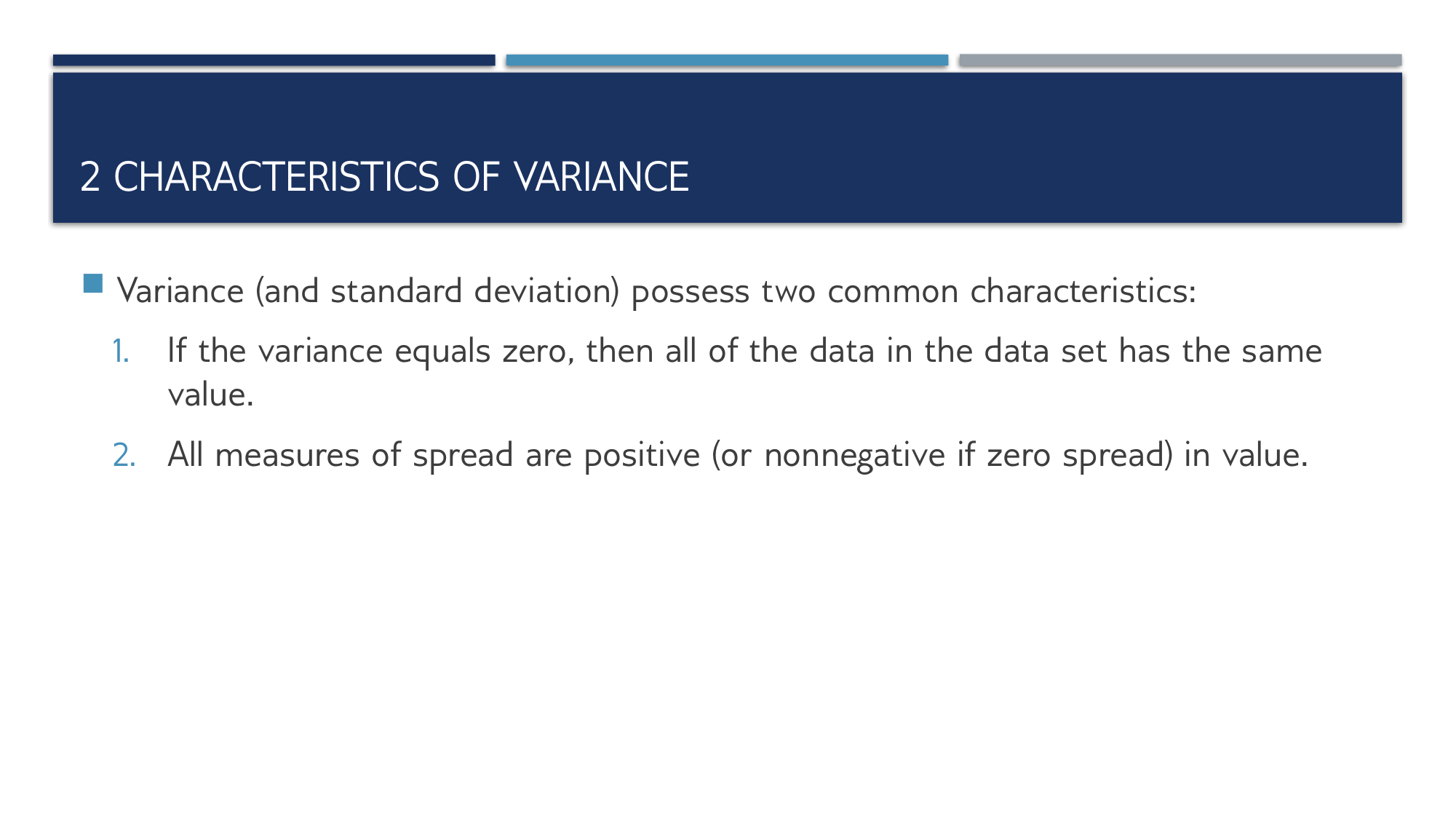

# 2 Characteristics of Variance
Variance (and standard deviation) possess two common characteristics:
If the variance equals zero, then all of the data in the data set has the same value.
All measures of spread are positive (or nonnegative if zero spread) in value.